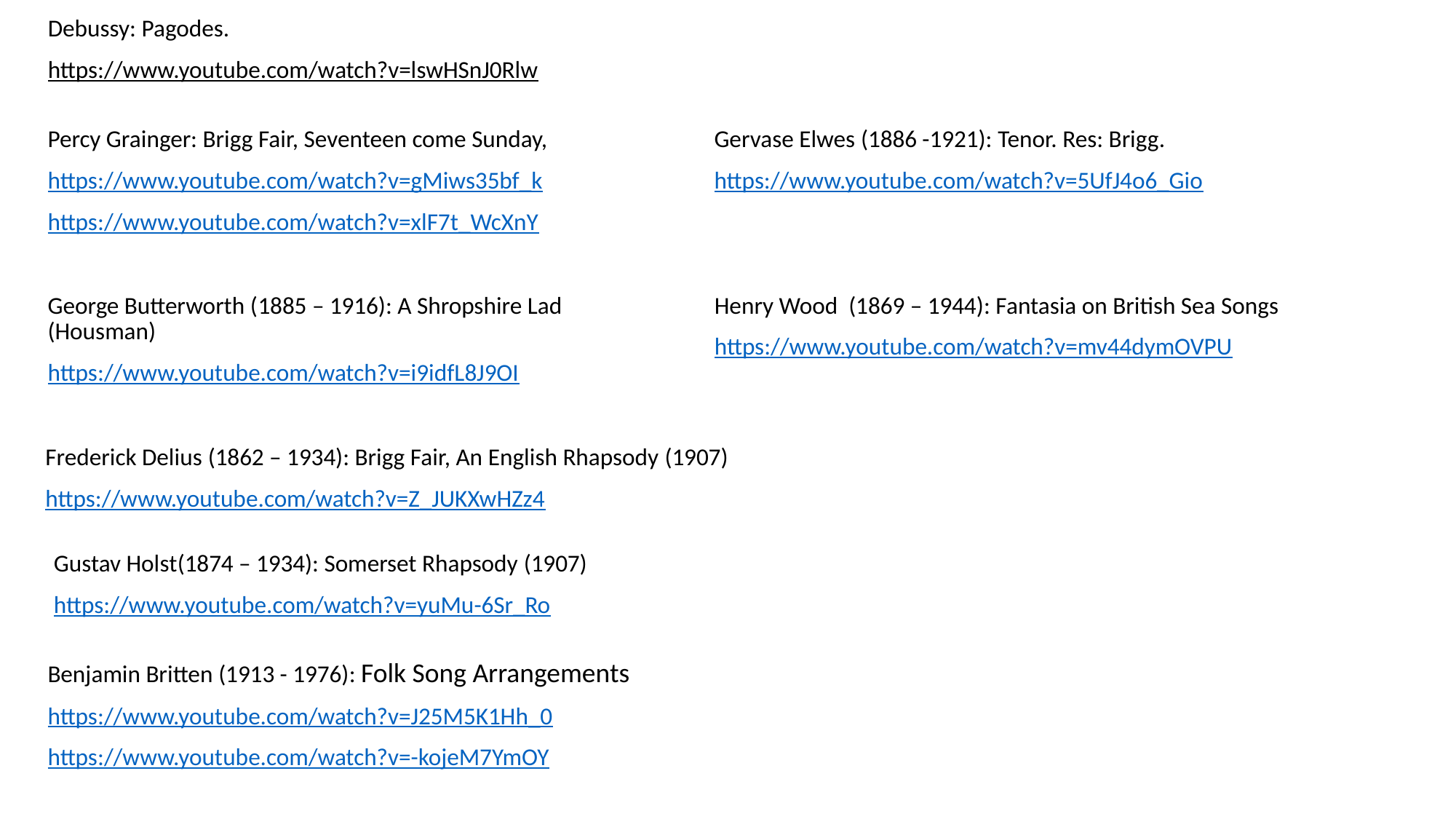

Debussy: Pagodes.
https://www.youtube.com/watch?v=lswHSnJ0Rlw

Percy Grainger: Brigg Fair, Seventeen come Sunday,
https://www.youtube.com/watch?v=gMiws35bf_k
https://www.youtube.com/watch?v=xlF7t_WcXnY
Gervase Elwes (1886 -1921): Tenor. Res: Brigg.
https://www.youtube.com/watch?v=5UfJ4o6_Gio
George Butterworth (1885 – 1916): A Shropshire Lad (Housman)
https://www.youtube.com/watch?v=i9idfL8J9OI
Henry Wood  (1869 – 1944): Fantasia on British Sea Songs
https://www.youtube.com/watch?v=mv44dymOVPU
Frederick Delius (1862 – 1934): Brigg Fair, An English Rhapsody (1907)
https://www.youtube.com/watch?v=Z_JUKXwHZz4
Gustav Holst(1874 – 1934): Somerset Rhapsody (1907)
https://www.youtube.com/watch?v=yuMu-6Sr_Ro
Benjamin Britten (1913 - 1976): Folk Song Arrangements
https://www.youtube.com/watch?v=J25M5K1Hh_0
https://www.youtube.com/watch?v=-kojeM7YmOY